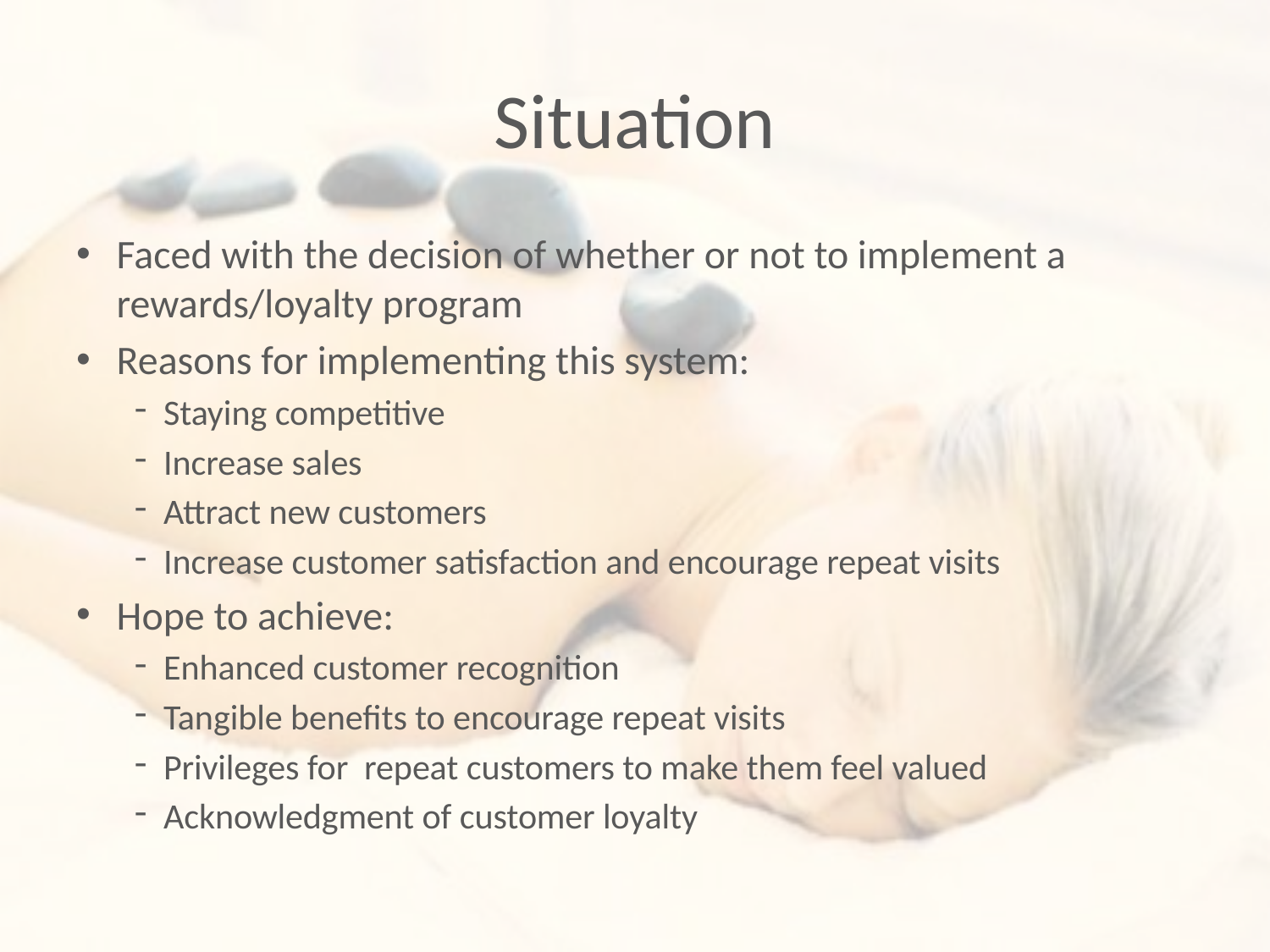

# Situation
Faced with the decision of whether or not to implement a rewards/loyalty program
Reasons for implementing this system:
Staying competitive
Increase sales
Attract new customers
Increase customer satisfaction and encourage repeat visits
Hope to achieve:
Enhanced customer recognition
Tangible benefits to encourage repeat visits
Privileges for  repeat customers to make them feel valued
Acknowledgment of customer loyalty